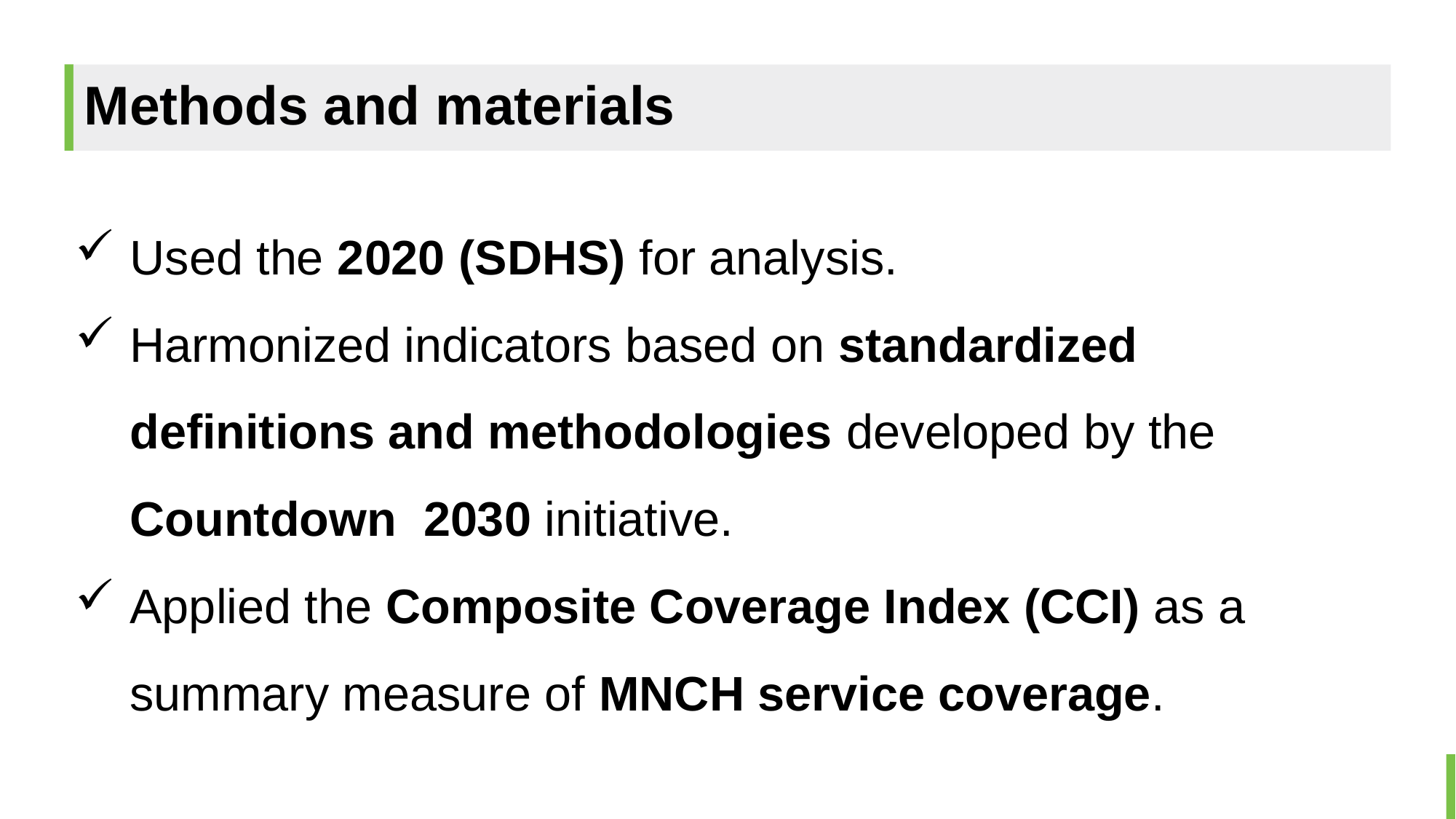

# Methods and materials
Used the 2020 (SDHS) for analysis.
Harmonized indicators based on standardized definitions and methodologies developed by the Countdown  2030 initiative.
Applied the Composite Coverage Index (CCI) as a summary measure of MNCH service coverage.